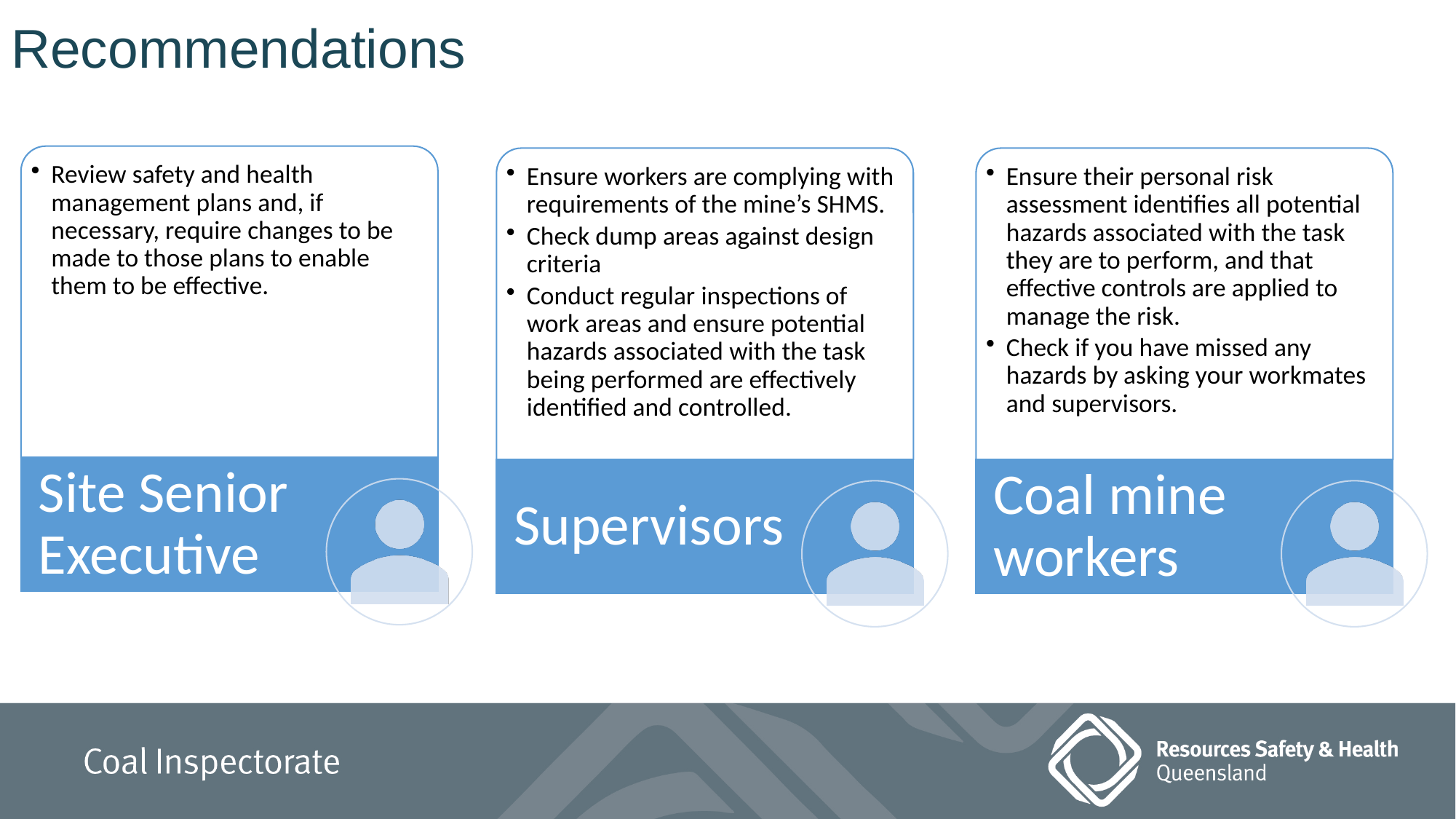

# Recommendations
Review safety and health management plans and, if necessary, require changes to be made to those plans to enable them to be effective.
Site Senior Executive
Ensure workers are complying with requirements of the mine’s SHMS.
Check dump areas against design criteria
Conduct regular inspections of work areas and ensure potential hazards associated with the task being performed are effectively identified and controlled.
Supervisors
Ensure their personal risk assessment identifies all potential hazards associated with the task they are to perform, and that effective controls are applied to manage the risk.
Check if you have missed any hazards by asking your workmates and supervisors.
Coal mine workers